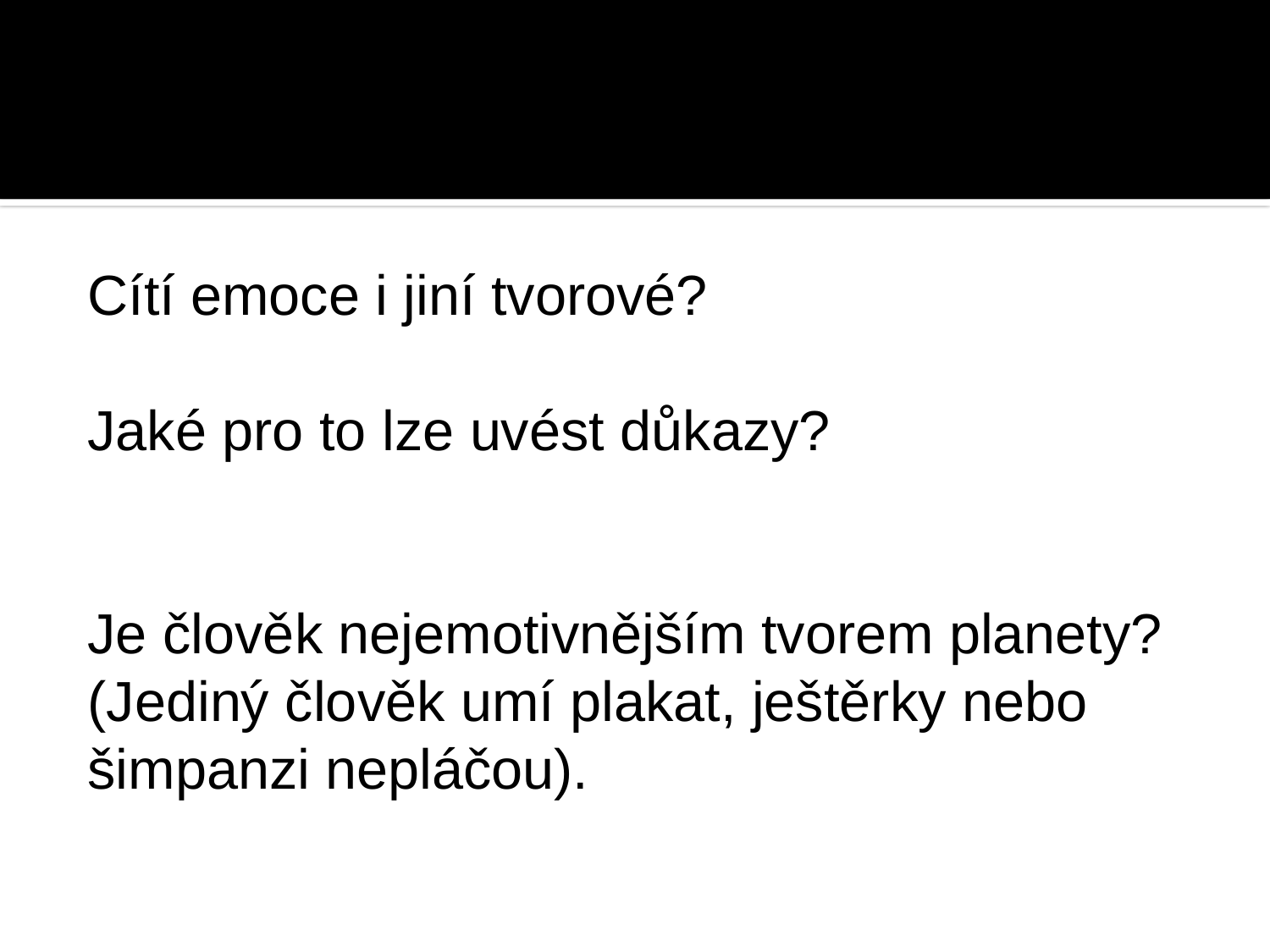

#
Cítí emoce i jiní tvorové?

Jaké pro to lze uvést důkazy?

Je člověk nejemotivnějším tvorem planety?
(Jediný člověk umí plakat, ještěrky nebo šimpanzi nepláčou).